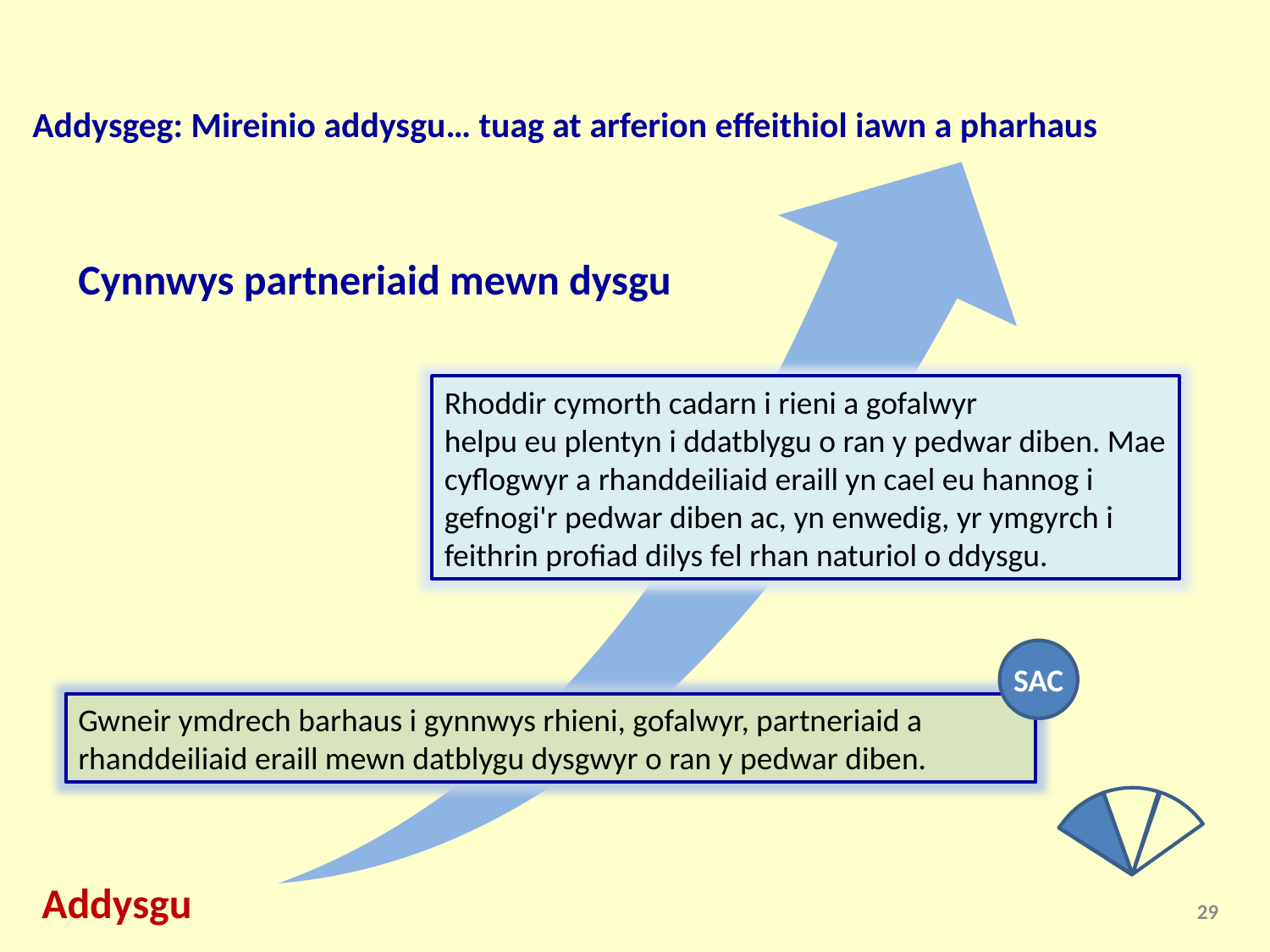

Addysgeg: Mireinio addysgu… tuag at arferion effeithiol iawn a pharhaus
Cynnwys partneriaid mewn dysgu

Rhoddir cymorth cadarn i rieni a gofalwyr
helpu eu plentyn i ddatblygu o ran y pedwar diben. Mae cyflogwyr a rhanddeiliaid eraill yn cael eu hannog i gefnogi'r pedwar diben ac, yn enwedig, yr ymgyrch i feithrin profiad dilys fel rhan naturiol o ddysgu.
SAC
Gwneir ymdrech barhaus i gynnwys rhieni, gofalwyr, partneriaid a rhanddeiliaid eraill mewn datblygu dysgwyr o ran y pedwar diben.

Addysgu
29